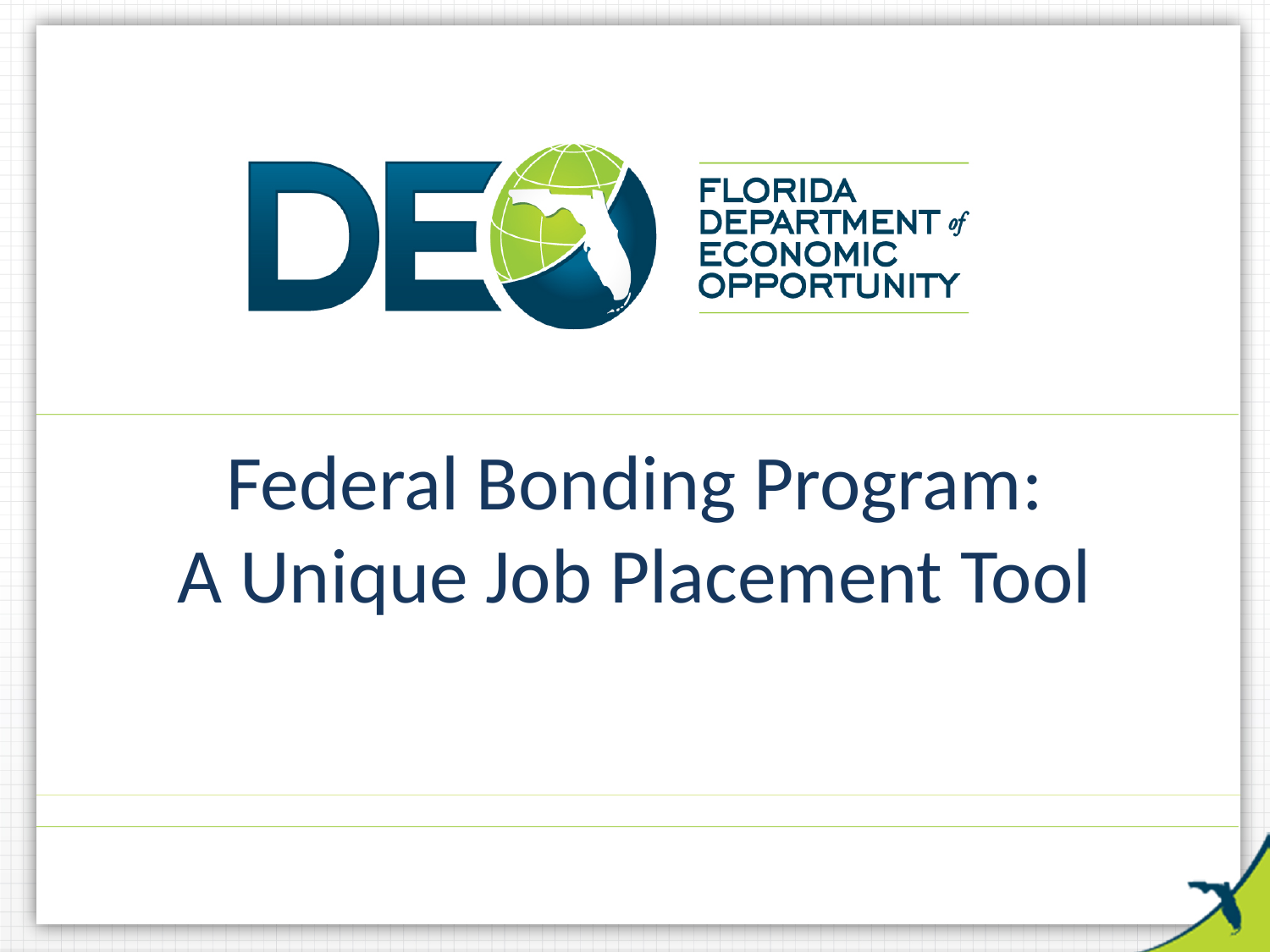

# Federal Bonding Program: A Unique Job Placement Tool